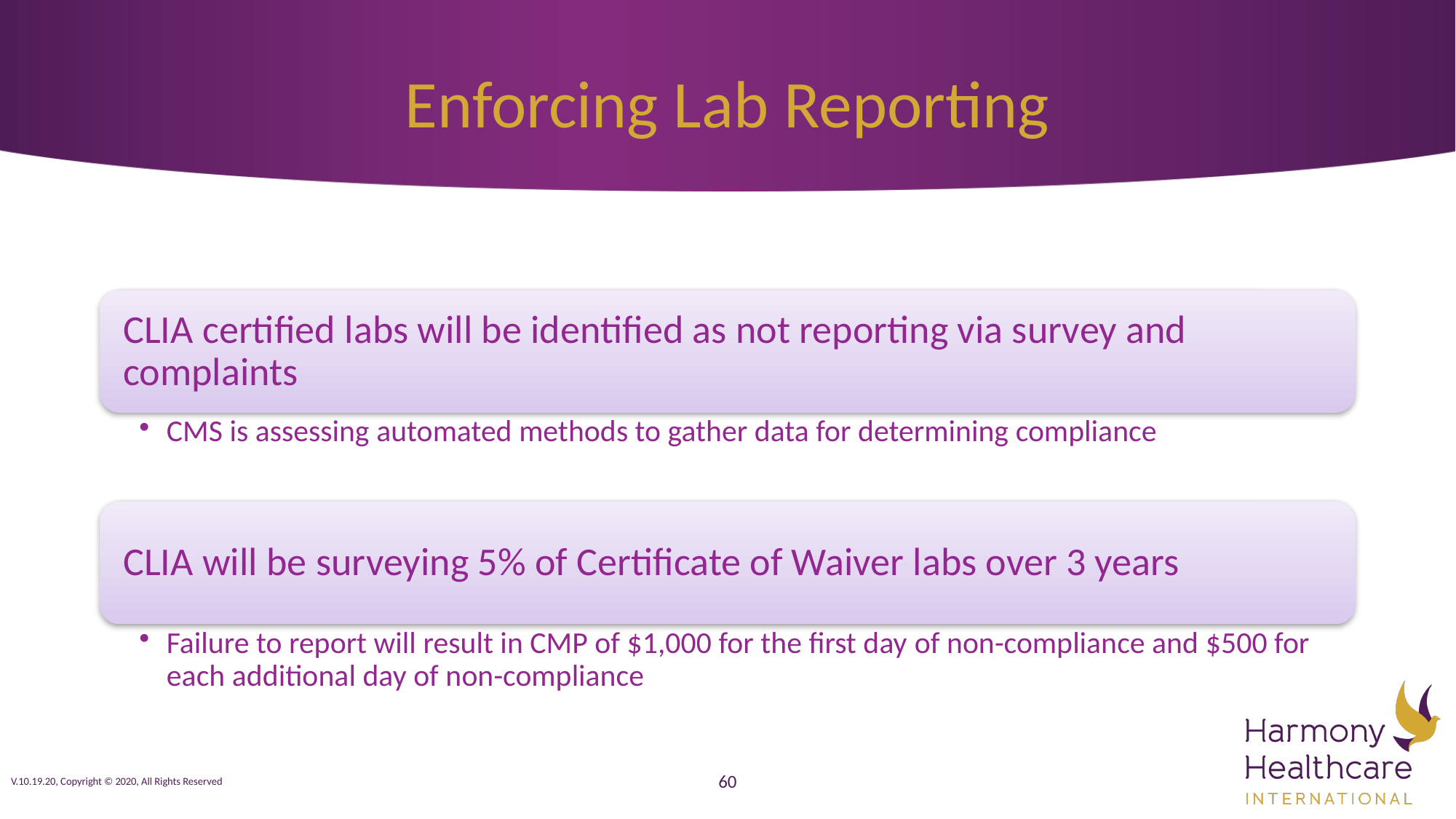

# Enforcing Lab Reporting
CLIA certified labs will be identified as not reporting via survey and complaints
CMS is assessing automated methods to gather data for determining compliance
CLIA will be surveying 5% of Certificate of Waiver labs over 3 years
Failure to report will result in CMP of $1,000 for the first day of non-compliance and $500 for each additional day of non-compliance
V.10.19.20, Copyright © 2020, All Rights Reserved
60